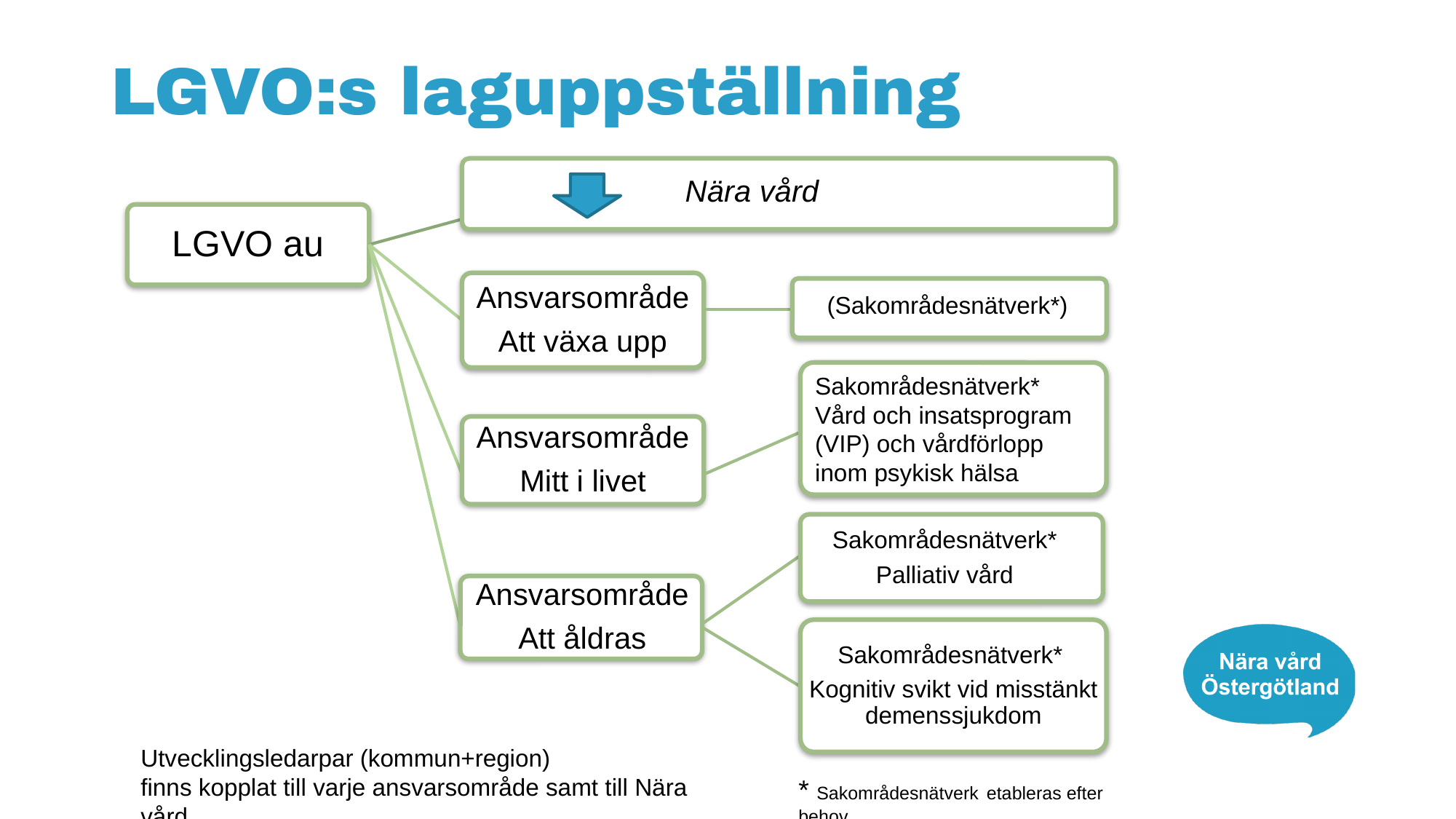

# LGVO:s laguppställning

Nära vård

LGVO au

Ansvarsområde
Att växa upp

(Sakområdesnätverk*)

Ansvarsområde
Mitt i livet

Sakområdesnätverk*
Palliativ vård

Ansvarsområde
Att åldras

Sakområdesnätverk*
Kognitiv svikt vid misstänkt demenssjukdom

Sakområdesnätverk* Vård och insatsprogram (VIP) och vårdförlopp inom psykisk hälsa
Utvecklingsledarpar (kommun+region)
finns kopplat till varje ansvarsområde samt till Nära vård
* Sakområdesnätverk etableras efter behov